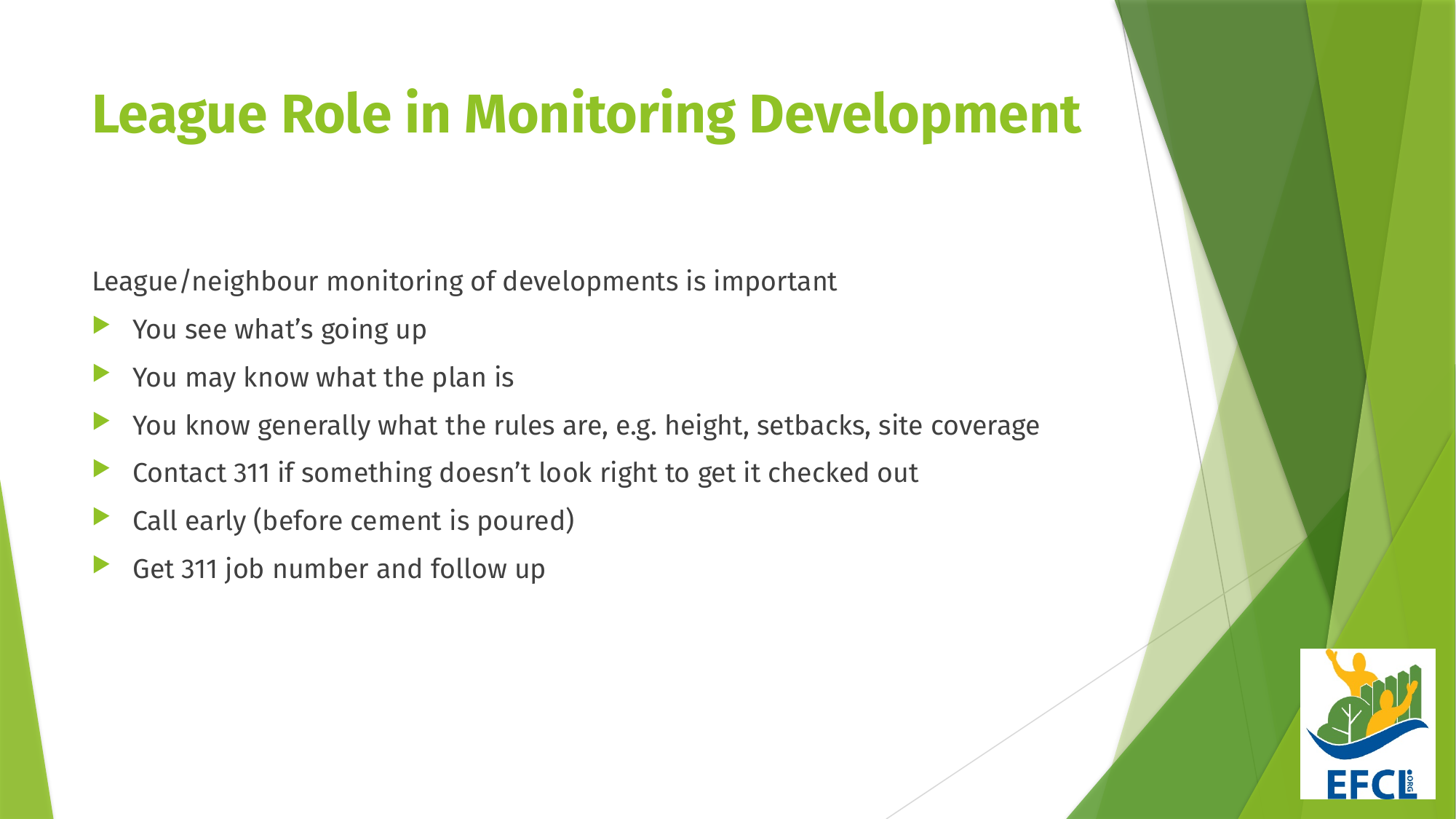

# League Role in Monitoring Development
League/neighbour monitoring of developments is important
You see what’s going up
You may know what the plan is
You know generally what the rules are, e.g. height, setbacks, site coverage
Contact 311 if something doesn’t look right to get it checked out
Call early (before cement is poured)
Get 311 job number and follow up